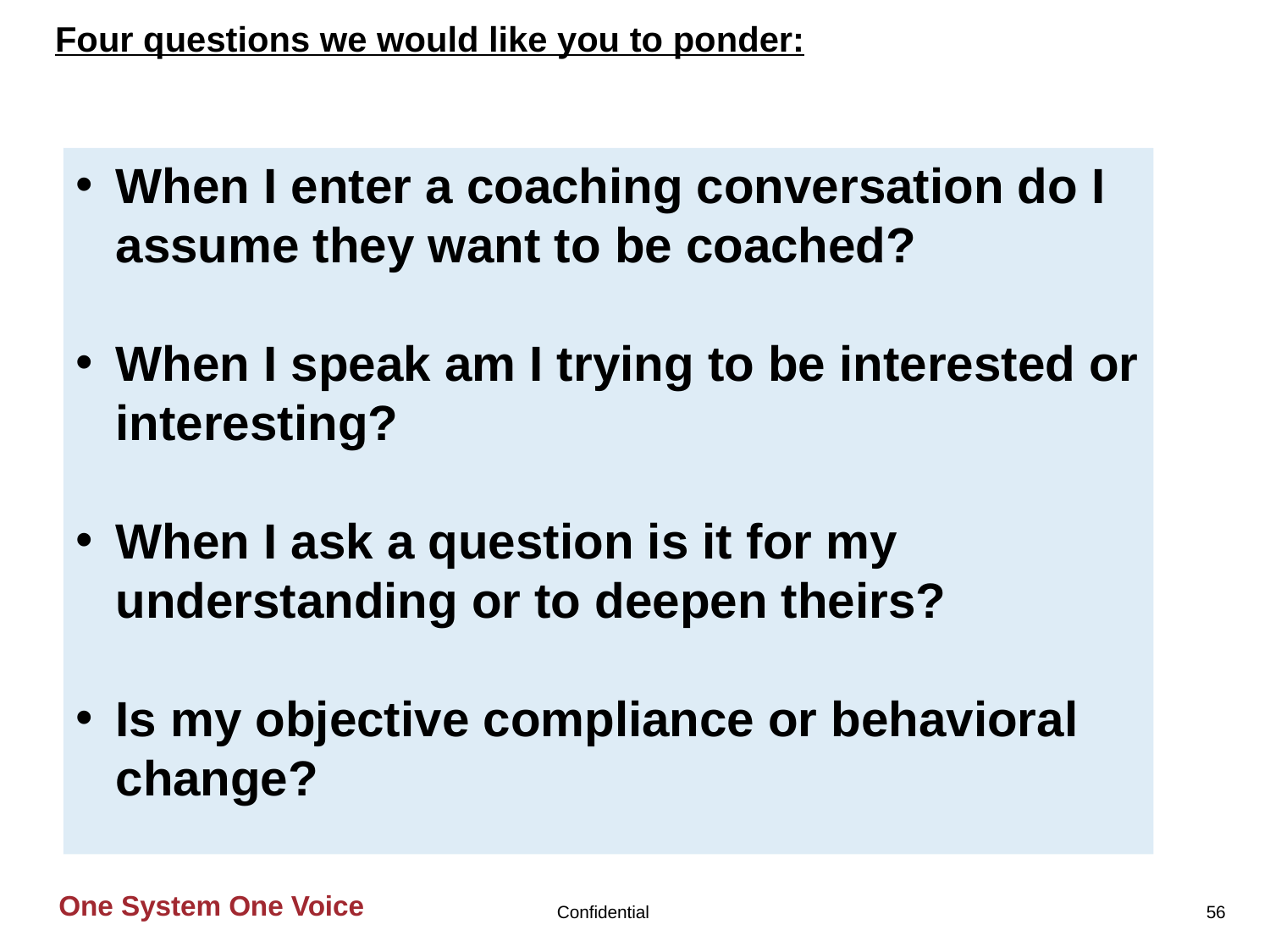

# Four questions we would like you to ponder:
When I enter a coaching conversation do I assume they want to be coached?

When I speak am I trying to be interested or interesting?

When I ask a question is it for my understanding or to deepen theirs?

Is my objective compliance or behavioral change?